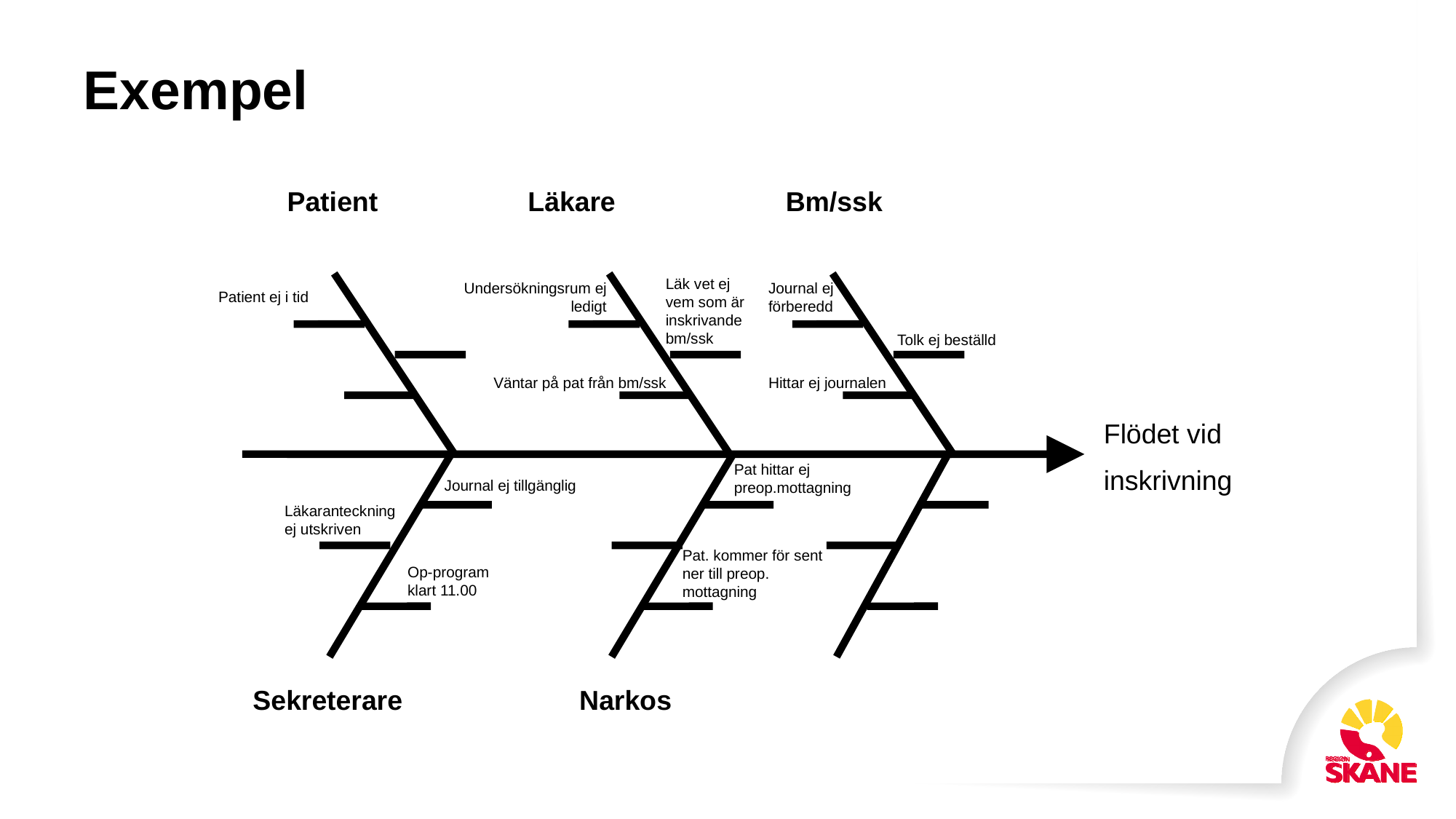

# Exempel
Patient
Läkare
Bm/ssk
Läk vet ej vem som är inskrivande bm/ssk
Undersökningsrum ej ledigt

Journal ej förberedd
Patient ej i tid
Tolk ej beställd
Väntar på pat från bm/ssk
Hittar ej journalen
Flödet vid
inskrivning

Pat hittar ej preop.mottagning
Journal ej tillgänglig
Läkaranteckning ej utskriven

Pat. kommer för sent ner till preop. mottagning
Op-program klart 11.00
Sekreterare
Narkos